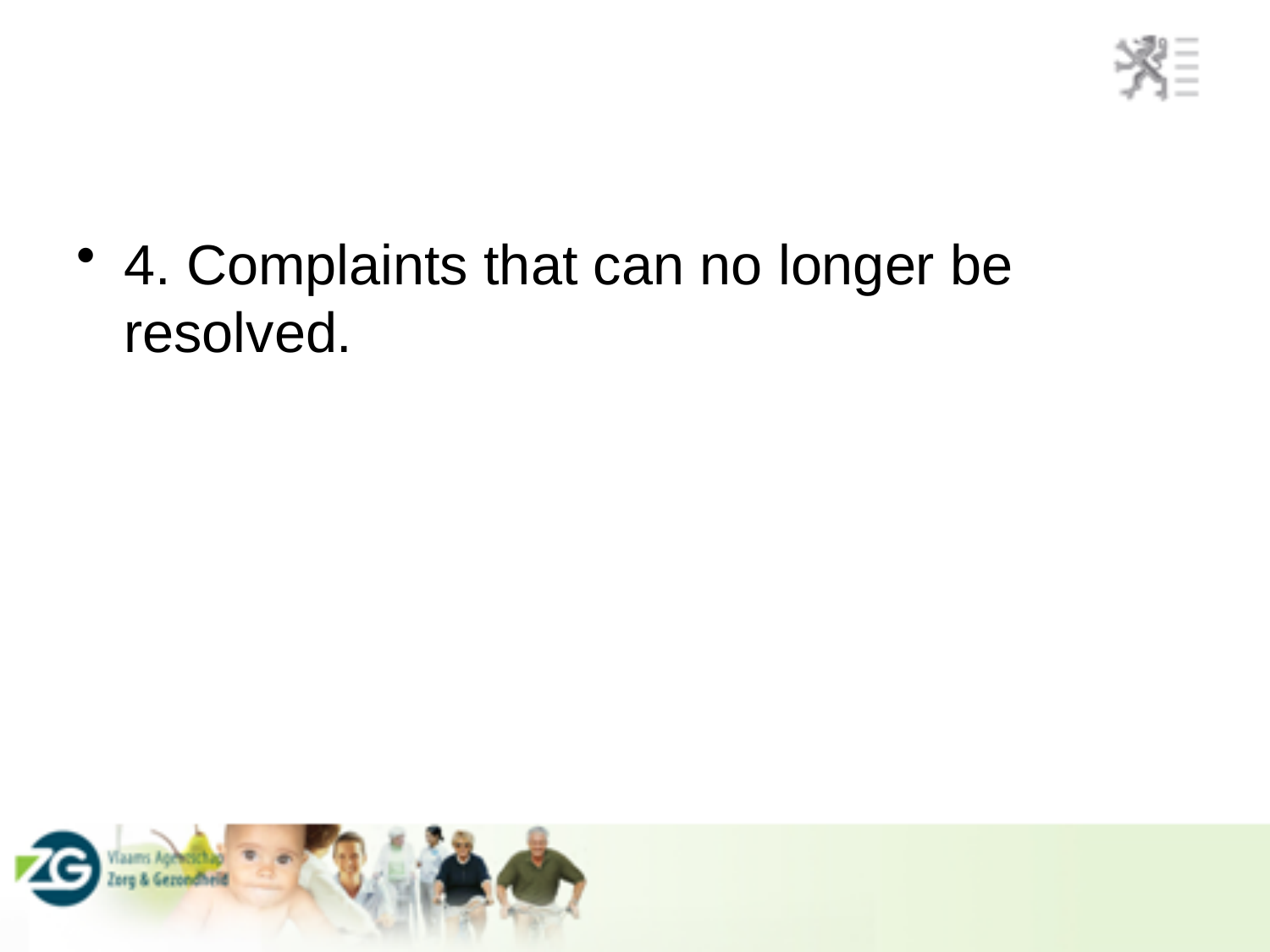

#
4. Complaints that can no longer be resolved.